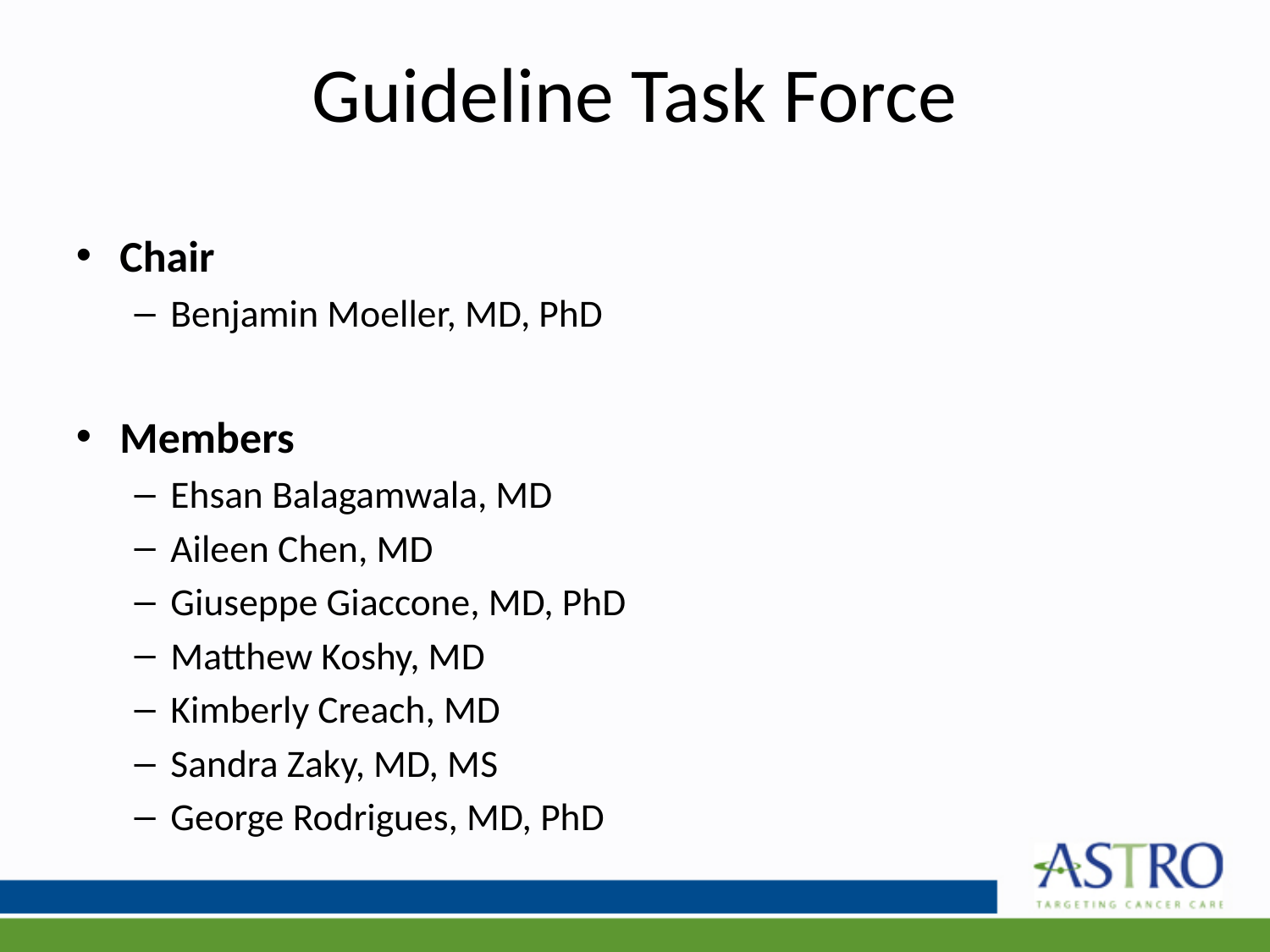

# Guideline Task Force
Chair
Benjamin Moeller, MD, PhD

Members
Ehsan Balagamwala, MD
Aileen Chen, MD
Giuseppe Giaccone, MD, PhD
Matthew Koshy, MD
Kimberly Creach, MD
Sandra Zaky, MD, MS
George Rodrigues, MD, PhD